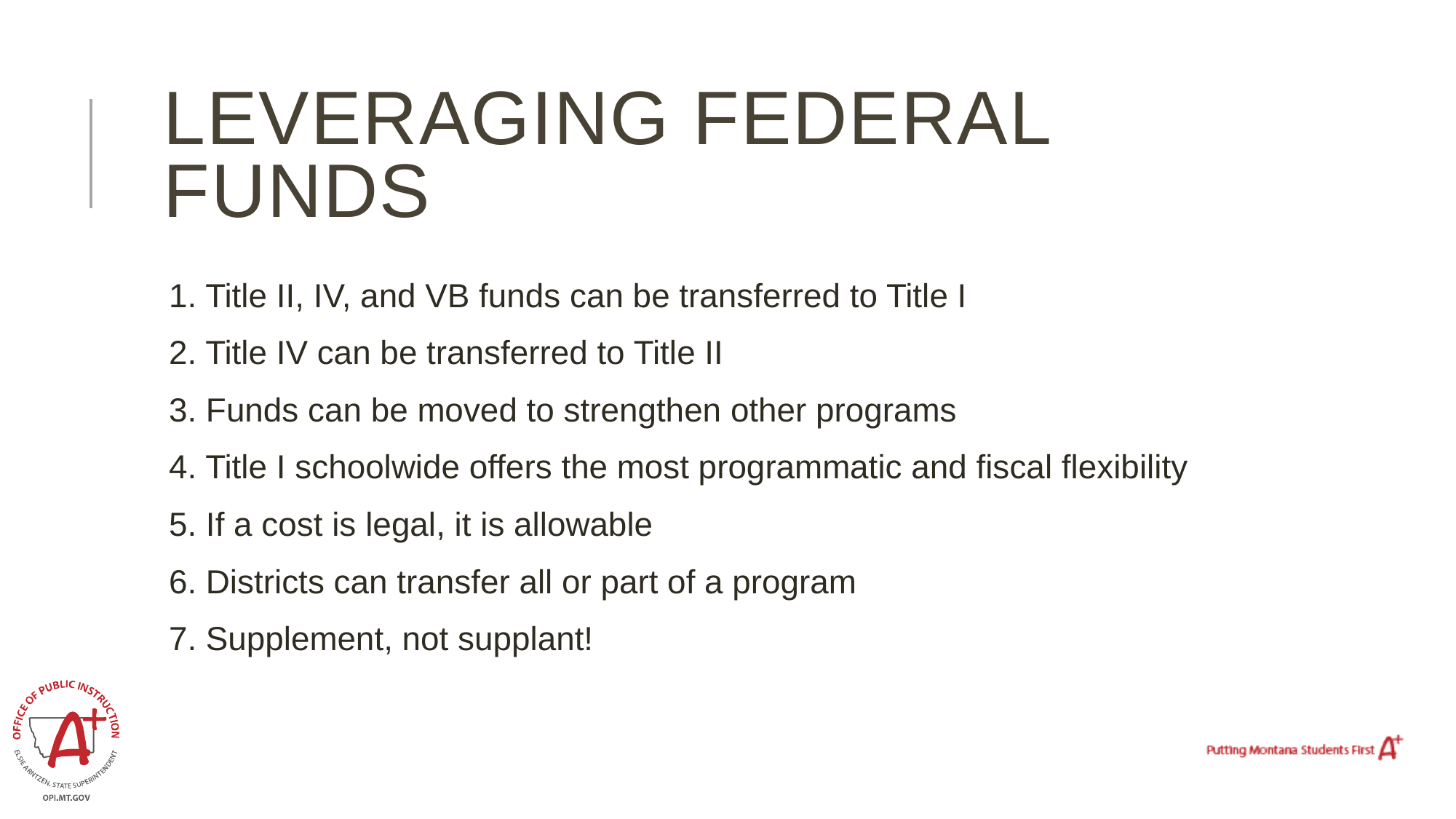

# Leveraging federal funds
1. Title II, IV, and VB funds can be transferred to Title I
2. Title IV can be transferred to Title II
3. Funds can be moved to strengthen other programs
4. Title I schoolwide offers the most programmatic and fiscal flexibility
5. If a cost is legal, it is allowable
6. Districts can transfer all or part of a program
7. Supplement, not supplant!